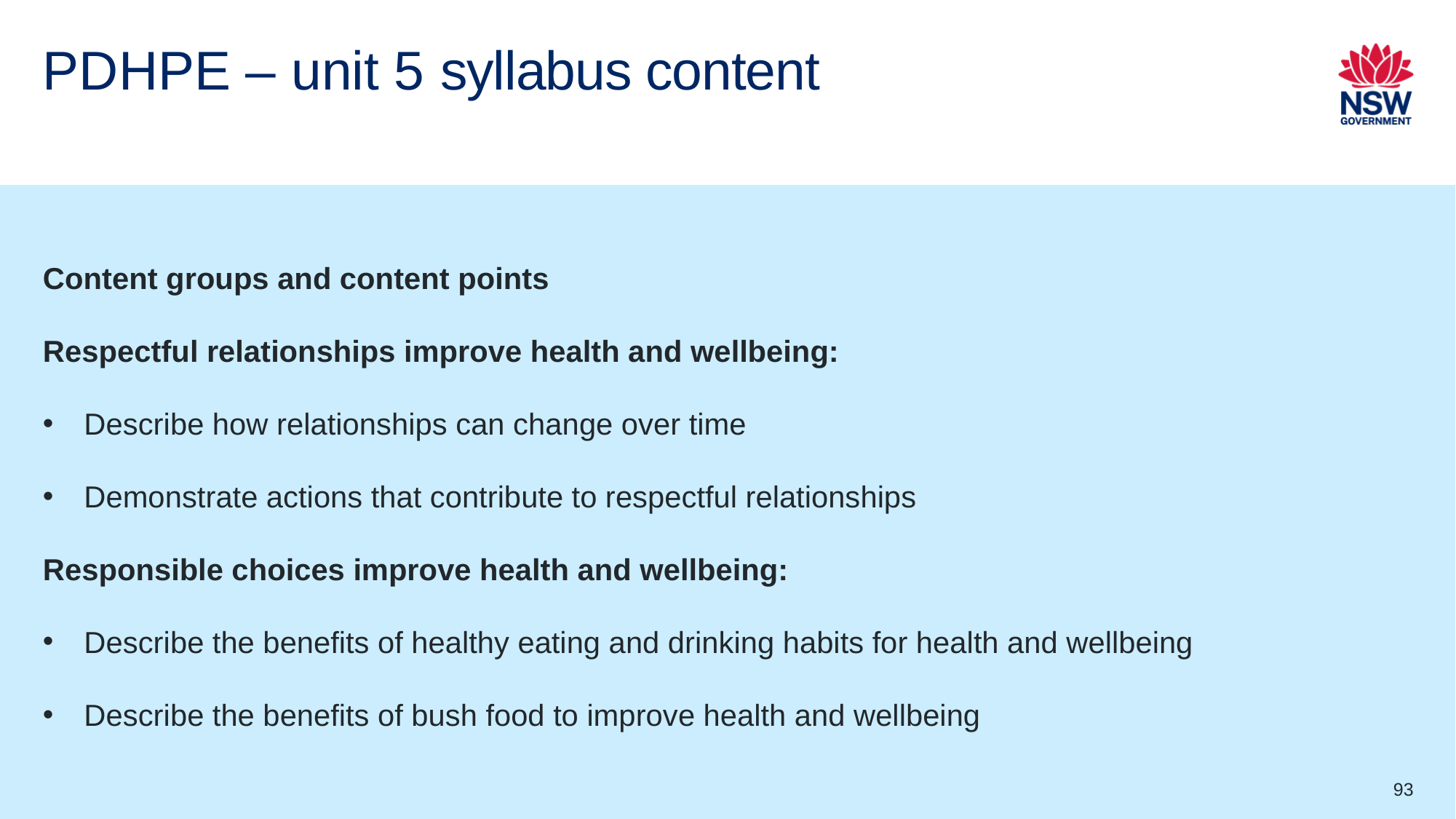

# PDHPE – unit 5 syllabus content
Content groups and content points
Respectful relationships improve health and wellbeing:
Describe how relationships can change over time
Demonstrate actions that contribute to respectful relationships
Responsible choices improve health and wellbeing:
Describe the benefits of healthy eating and drinking habits for health and wellbeing
Describe the benefits of bush food to improve health and wellbeing
93